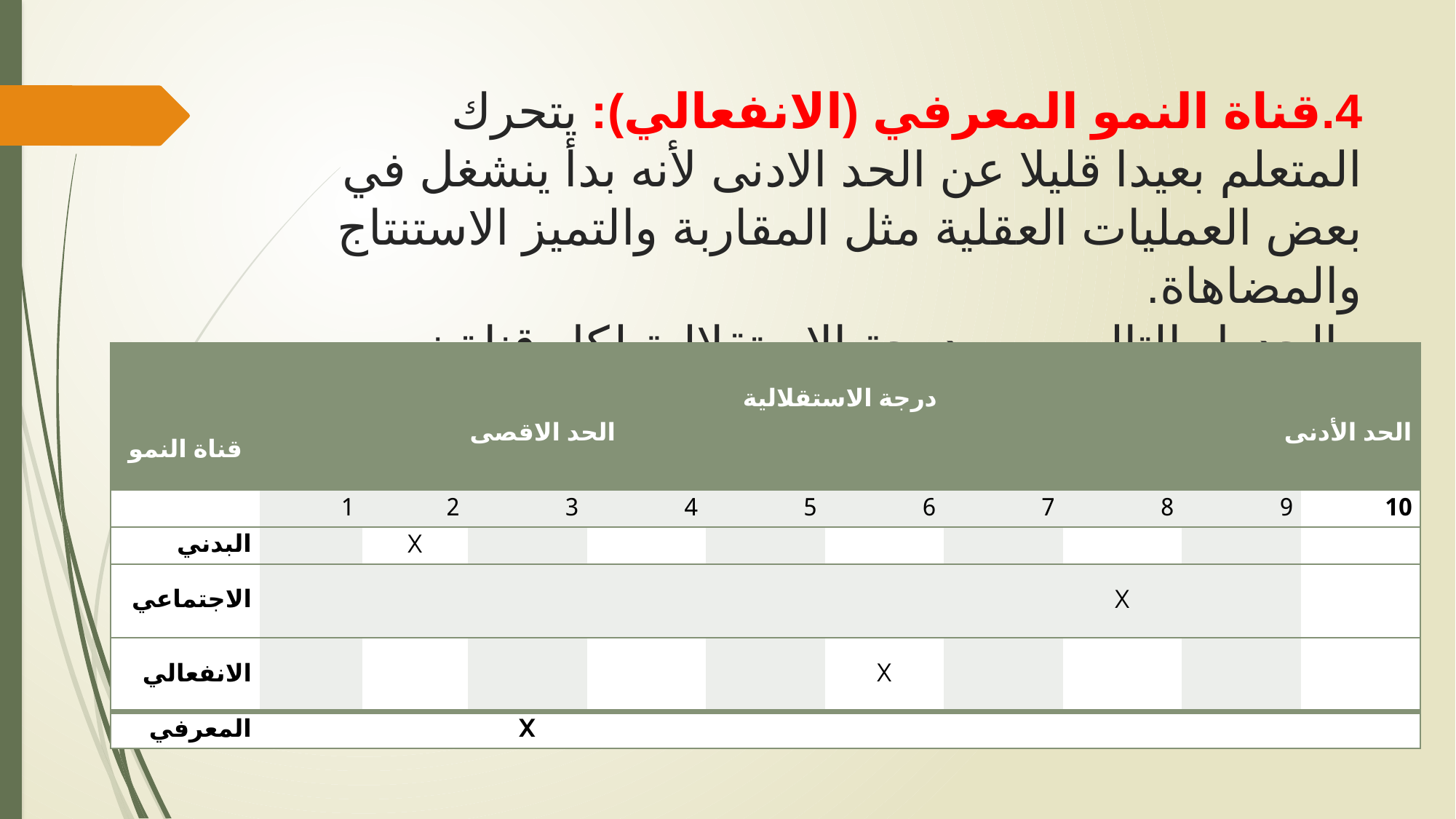

# 4.قناة النمو المعرفي (الانفعالي): يتحرك المتعلم بعيدا قليلا عن الحد الادنى لأنه بدأ ينشغل في بعض العمليات العقلية مثل المقاربة والتميز الاستنتاج والمضاهاة. والجدول التالي يبين درجة الاستقلالية لكل قناة نمو
| قناة النمو | درجة الاستقلالية الحد الأدنى الحد الاقصى |  |  |  |  |  |  |  |  |  |
| --- | --- | --- | --- | --- | --- | --- | --- | --- | --- | --- |
|  | 1 | 2 | 3 | 4 | 5 | 6 | 7 | 8 | 9 | 10 |
| البدني |  | X |  |  |  |  |  |  |  |  |
| الاجتماعي |  |  |  |  |  |  |  | X |  |  |
| الانفعالي |  |  |  |  |  | X |  |  |  |  |
| المعرفي |  |  | X |  |  |  |  |  |  |  |